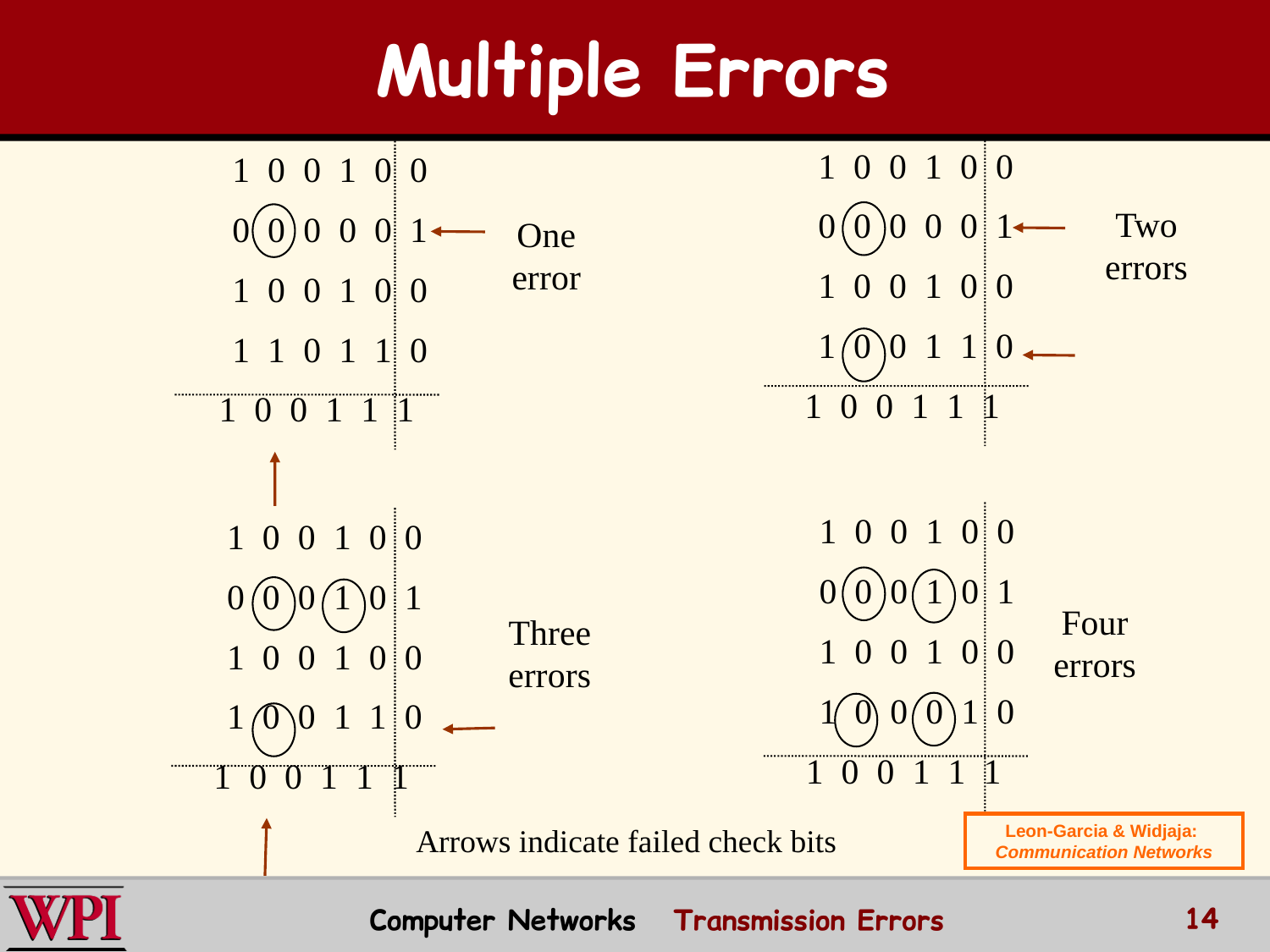

Multiple Errors
1  0  0  1  0  0
0  0  0  0  0  1
1  0  0  1  0  0
1  0  0  1  1  0
1  0  0  1  1  1

1  0  0  1  0  0
0  0  0  0  0  1
1  0  0  1  0  0
1  1  0  1  1  0
1  0  0  1  1  1

Two errors

One error

1  0  0  1  0  0
0  0  0  1  0  1
1  0  0  1  0  0
1  0  0  0  1  0
1  0  0  1  1  1

1  0  0  1  0  0
0  0  0  1  0  1
1  0  0  1  0  0
1  0  0  1  1  0
1  0  0  1  1  1

Four errors
Three errors

Leon-Garcia & Widjaja:
Communication Networks
Arrows indicate failed check bits

14
Computer Networks   Transmission Errors